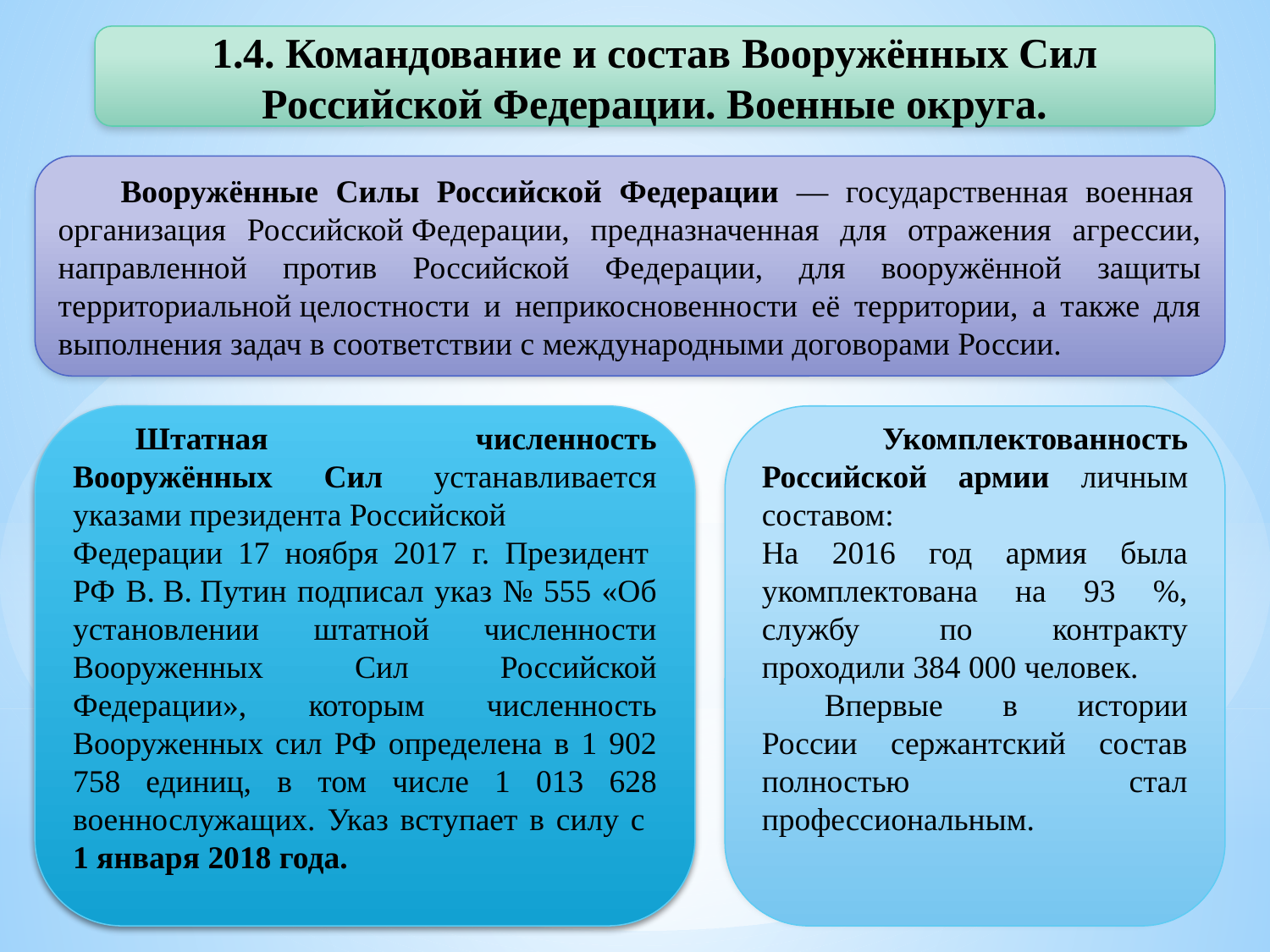

1.4. Командование и состав Вооружённых Сил Российской Федерации. Военные округа.
Вооружённые Силы Российской Федерации — государственная военная организация Российской Федерации, предназначенная для отражения агрессии, направленной против Российской Федерации, для вооружённой защиты территориальной целостности и неприкосновенности её территории, а также для выполнения задач в соответствии с международными договорами России.
Штатная численность Вооружённых Cил устанавливается указами президента Российской Федерации 17 ноября 2017 г. Президент РФ В. В. Путин подписал указ № 555 «Об установлении штатной численности Вооруженных Сил Российской Федерации», которым численность Вооруженных сил РФ определена в 1 902 758 единиц, в том числе 1 013 628 военнослужащих. Указ вступает в силу с
1 января 2018 года.

        Укомплектованность Российской армии личным составом:
На 2016 год армия была укомплектована на 93 %, службу по контракту проходили 384 000 человек.
Впервые в истории России сержантский состав полностью стал профессиональным.